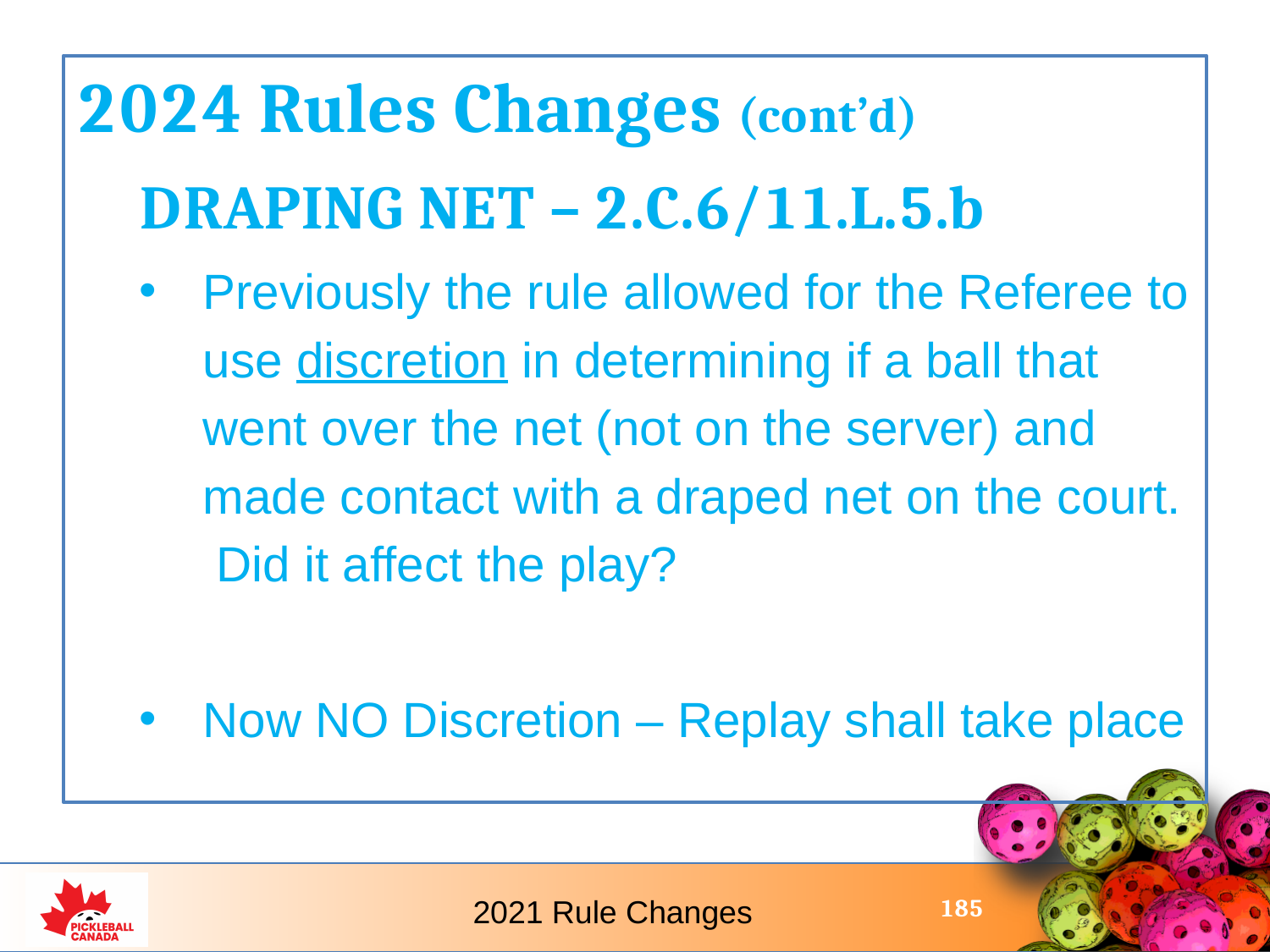

2024 Rules Changes (cont’d)
DRAPING NET – 2.C.6/11.L.5.b
Previously the rule allowed for the Referee to use discretion in determining if a ball that went over the net (not on the server) and made contact with a draped net on the court.  Did it affect the play?

Now NO Discretion – Replay shall take place